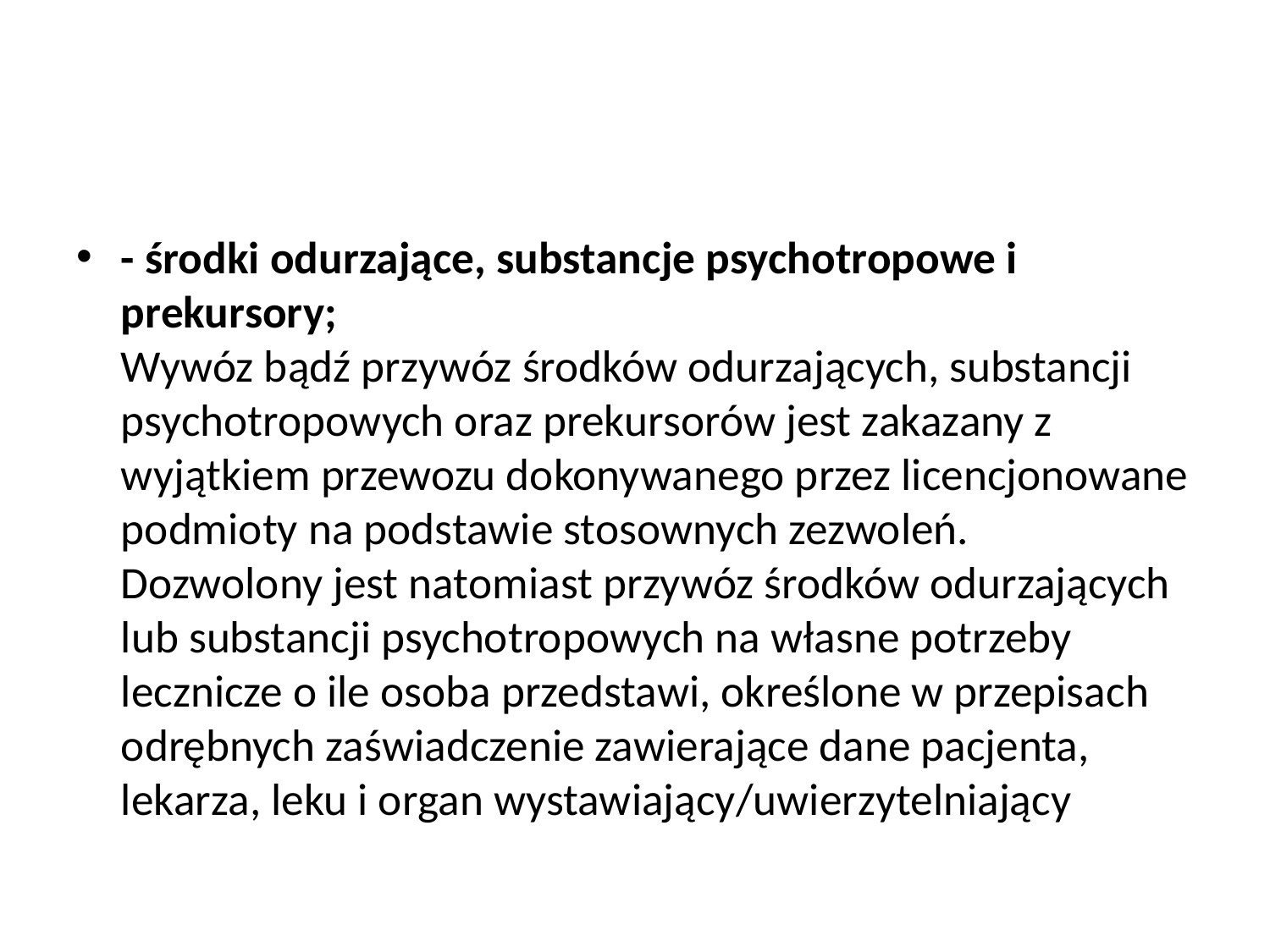

#
- środki odurzające, substancje psychotropowe i prekursory;
Wywóz bądź przywóz środków odurzających, substancji psychotropowych oraz prekursorów jest zakazany z wyjątkiem przewozu dokonywanego przez licencjonowane podmioty na podstawie stosownych zezwoleń.
Dozwolony jest natomiast przywóz środków odurzających lub substancji psychotropowych na własne potrzeby lecznicze o ile osoba przedstawi, określone w przepisach odrębnych zaświadczenie zawierające dane pacjenta, lekarza, leku i organ wystawiający/uwierzytelniający